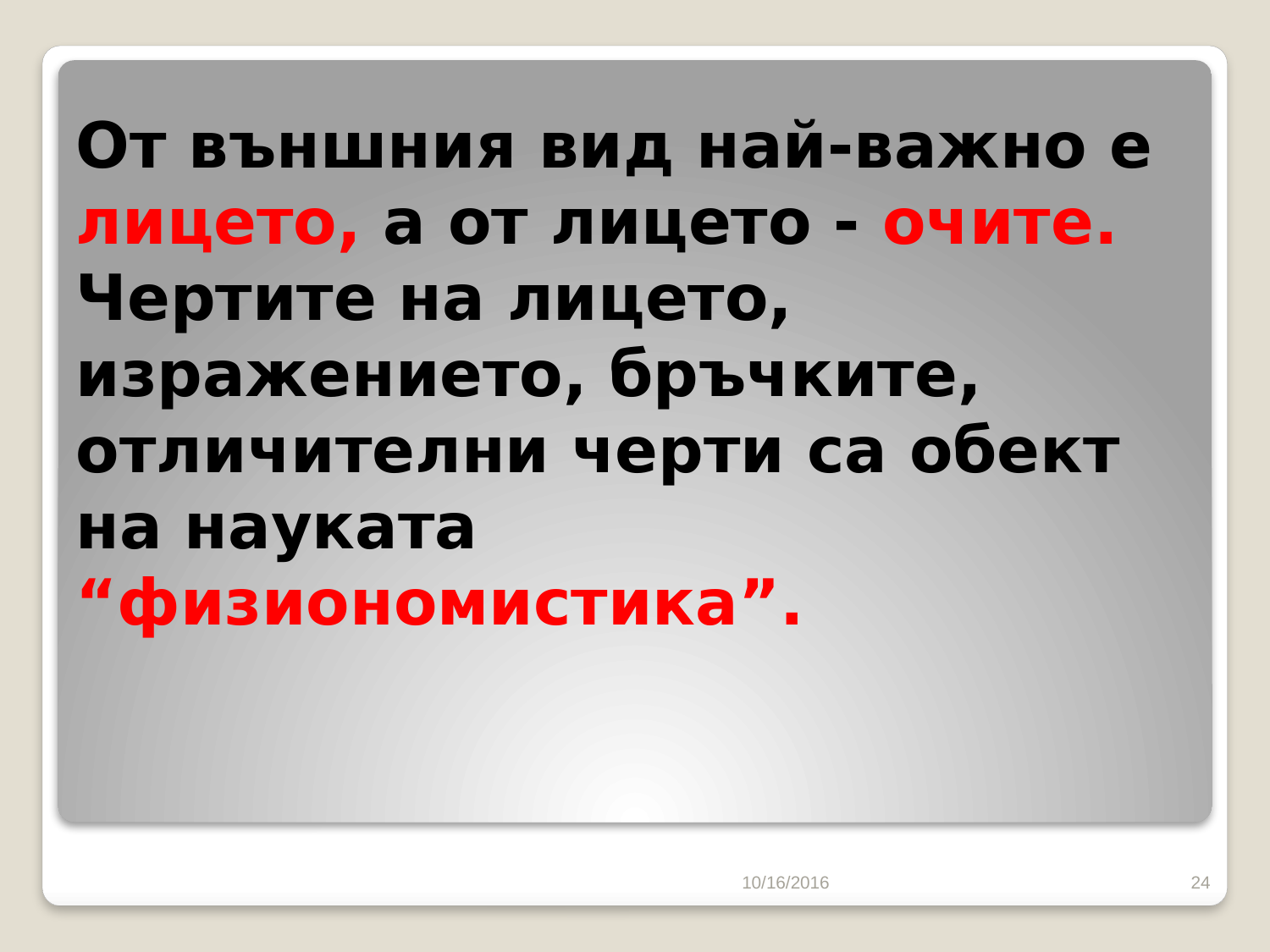

# От външния вид най-важно е лицето, а от лицето - очите. Чертите на лицето, изражението, бръчките, отличителни черти са обект на науката “физиономистика”.
10/16/2016
24